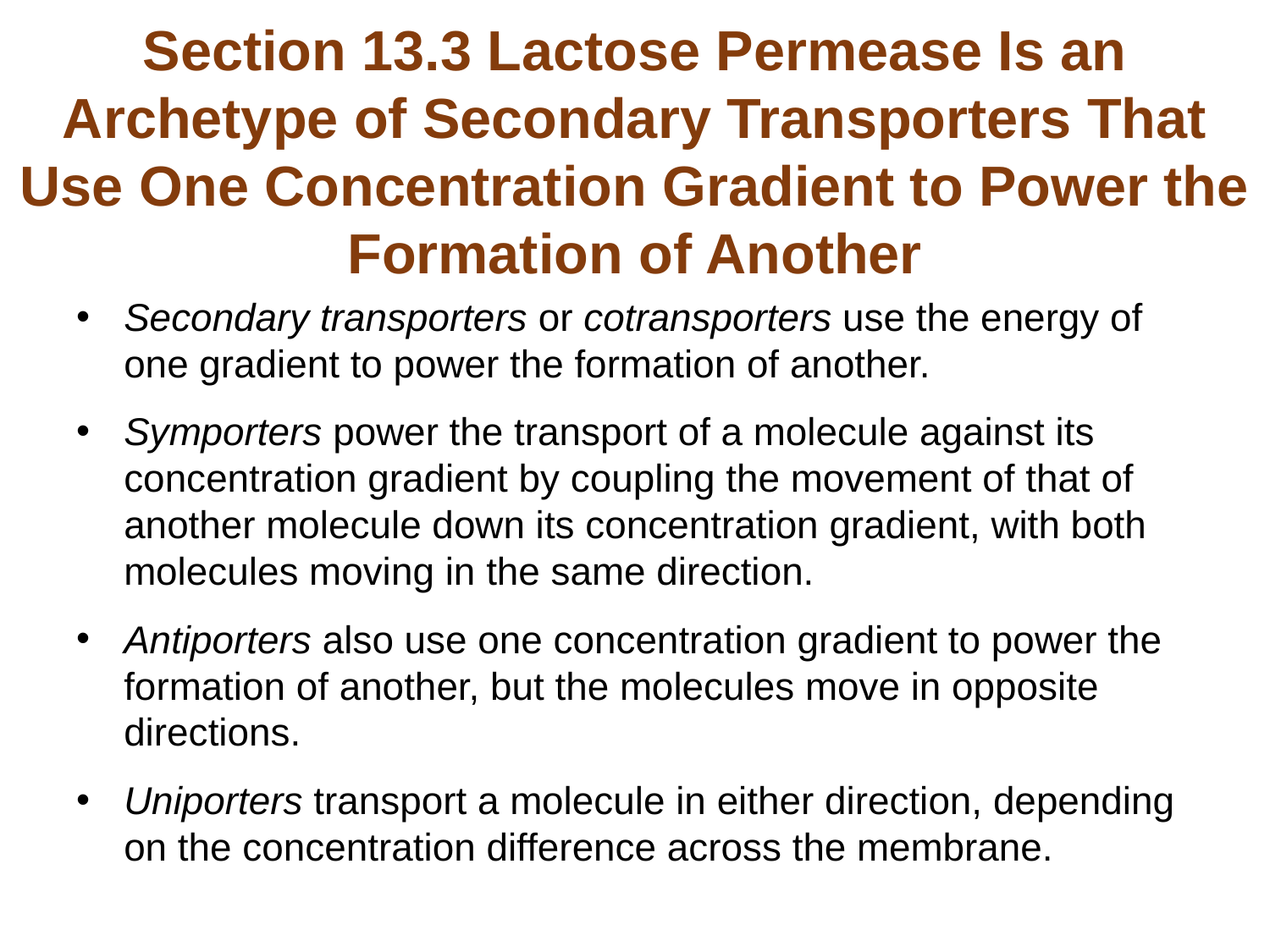

# Section 13.3 Lactose Permease Is an Archetype of Secondary Transporters That Use One Concentration Gradient to Power the Formation of Another
Secondary transporters or cotransporters use the energy of one gradient to power the formation of another.
Symporters power the transport of a molecule against its concentration gradient by coupling the movement of that of another molecule down its concentration gradient, with both molecules moving in the same direction.
Antiporters also use one concentration gradient to power the formation of another, but the molecules move in opposite directions.
Uniporters transport a molecule in either direction, depending on the concentration difference across the membrane.